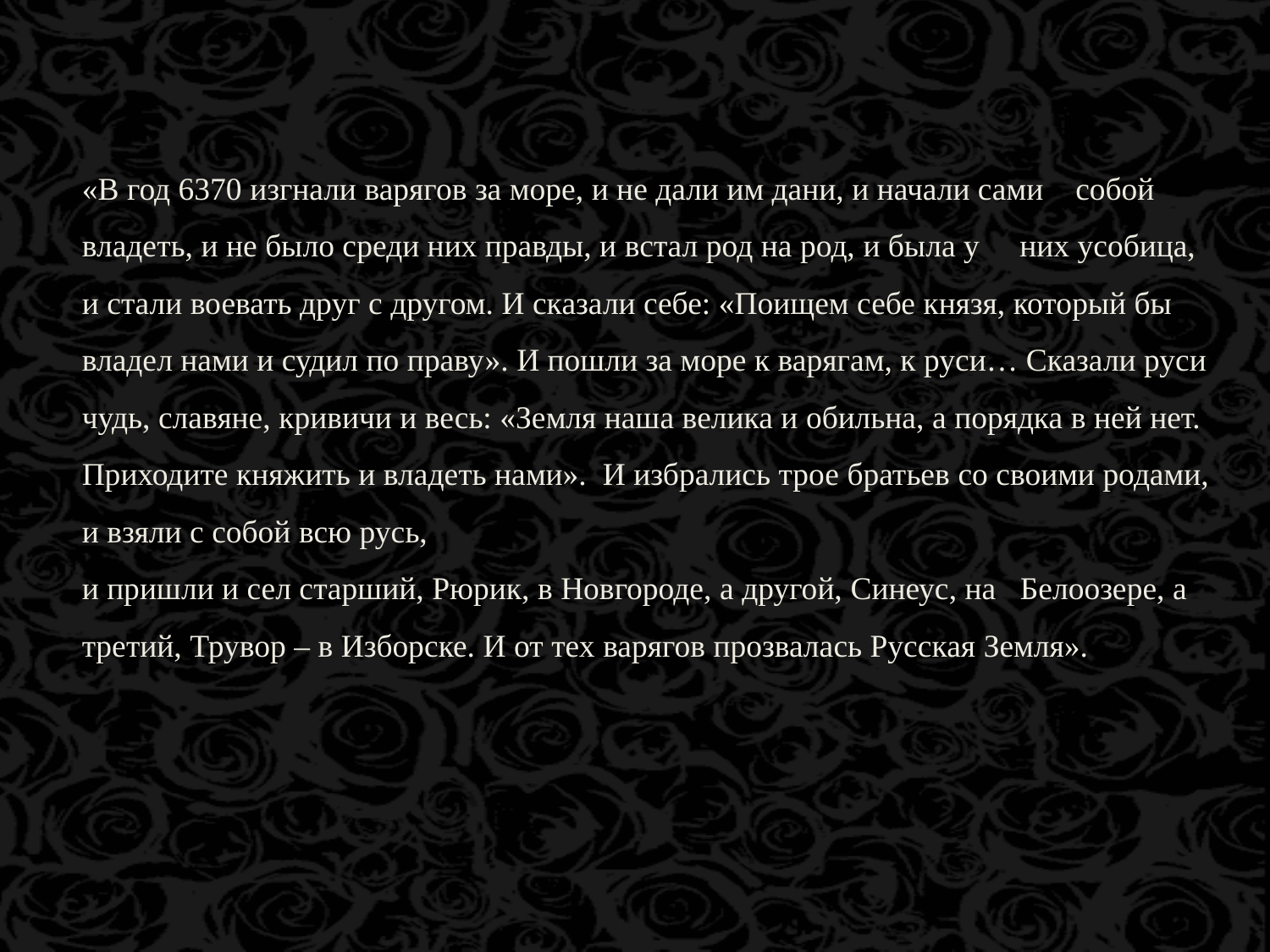

«В год 6370 изгнали варягов за море, и не дали им дани, и начали сами    собой владеть, и не было среди них правды, и встал род на род, и была у     них усобица, и стали воевать друг с другом. И сказали себе: «Поищем себе князя, который бы владел нами и судил по праву». И пошли за море к варягам, к руси… Сказали руси чудь, славяне, кривичи и весь: «Земля наша велика и обильна, а порядка в ней нет. Приходите княжить и владеть нами».  И избрались трое братьев со своими родами, и взяли с собой всю русь,
и пришли и сел старший, Рюрик, в Новгороде, а другой, Синеус, на   Белоозере, а третий, Трувор – в Изборске. И от тех варягов прозвалась Русская Земля».